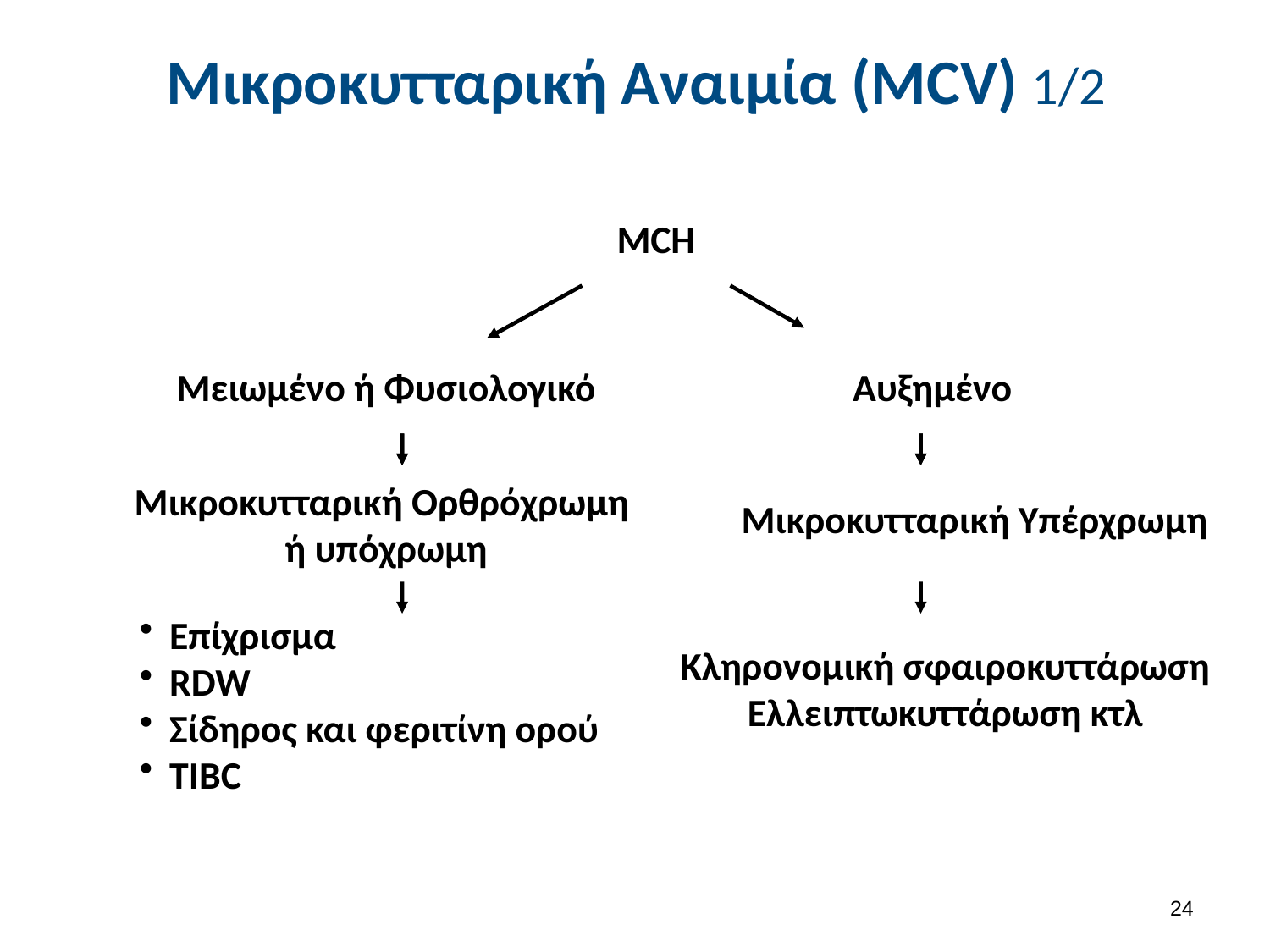

# Μικροκυτταρική Αναιμία (ΜCV) 1/2
ΜCH

Μειωμένο ή Φυσιολογικό
Αυξημένο

Μικροκυτταρική Ορθρόχρωμη
ή υπόχρωμη
Μικροκυτταρική Υπέρχρωμη

Επίχρισμα
RDW
Σίδηρος και φεριτίνη ορού
TIBC
Κληρονομική σφαιροκυττάρωση
Ελλειπτωκυττάρωση κτλ
24